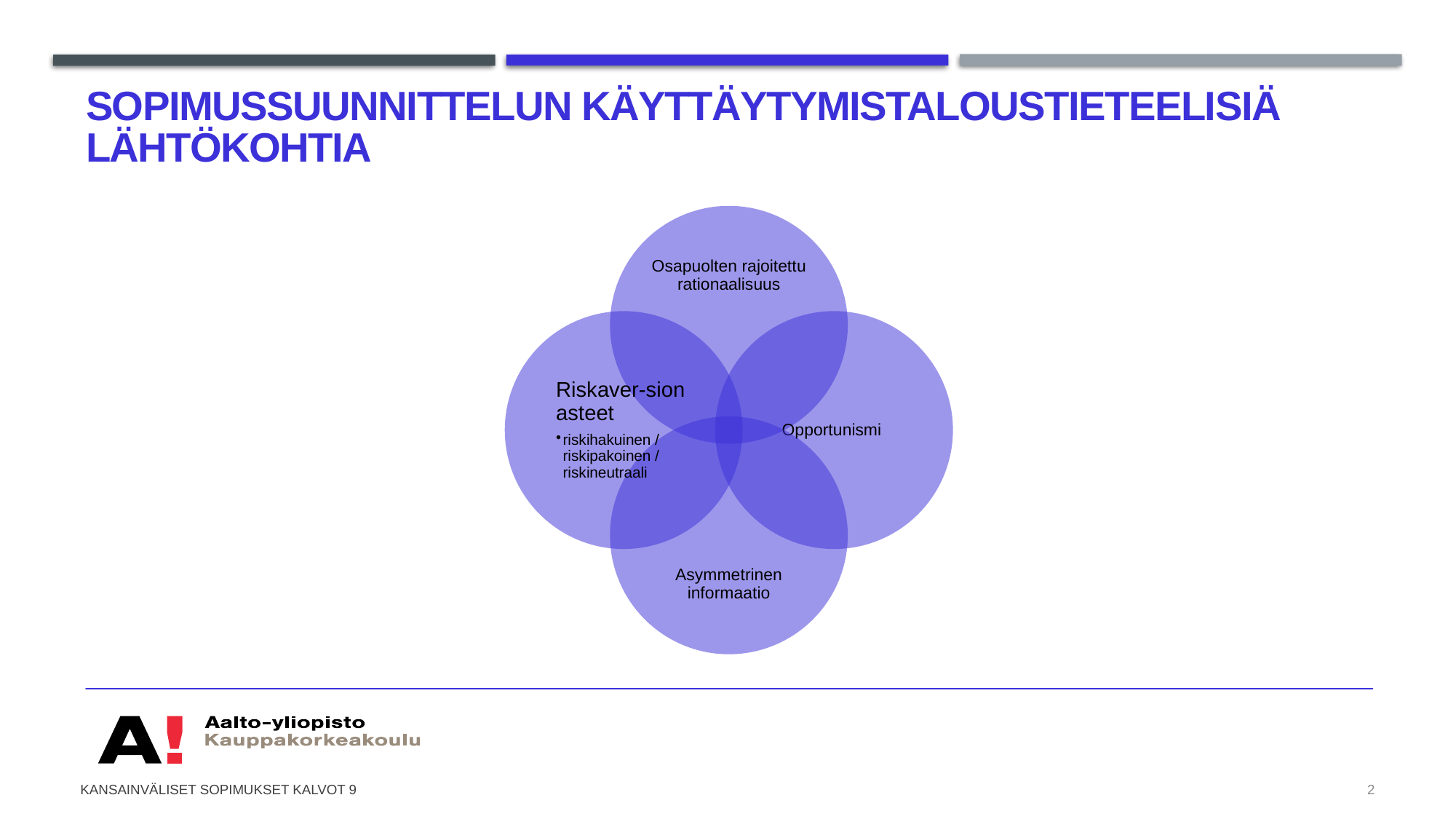

# Sopimussuunnittelun käyttäytymistaloustieteelisiä lähtökohtia

Osapuolten rajoitettu rationaalisuus
Opportunismi
Asymmetrinen informaatio
Riskaver-sion  asteet
riskihakuinen / riskipakoinen / riskineutraali
Kansainväliset sopimukset kalvot 9
2